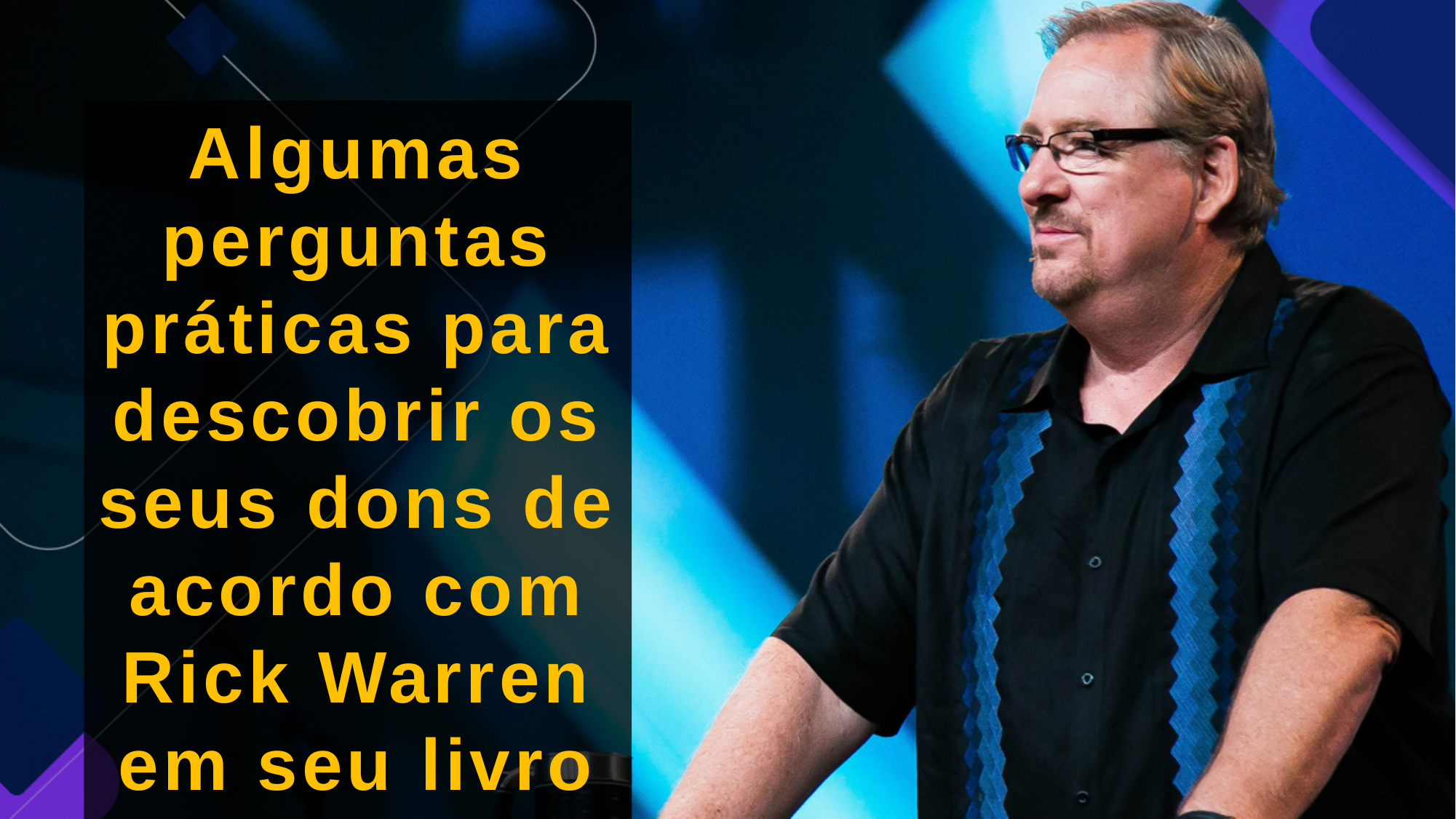

Algumas perguntas práticas para descobrir os seus dons de acordo com Rick Warren em seu livro "Uma igreja com propósito":